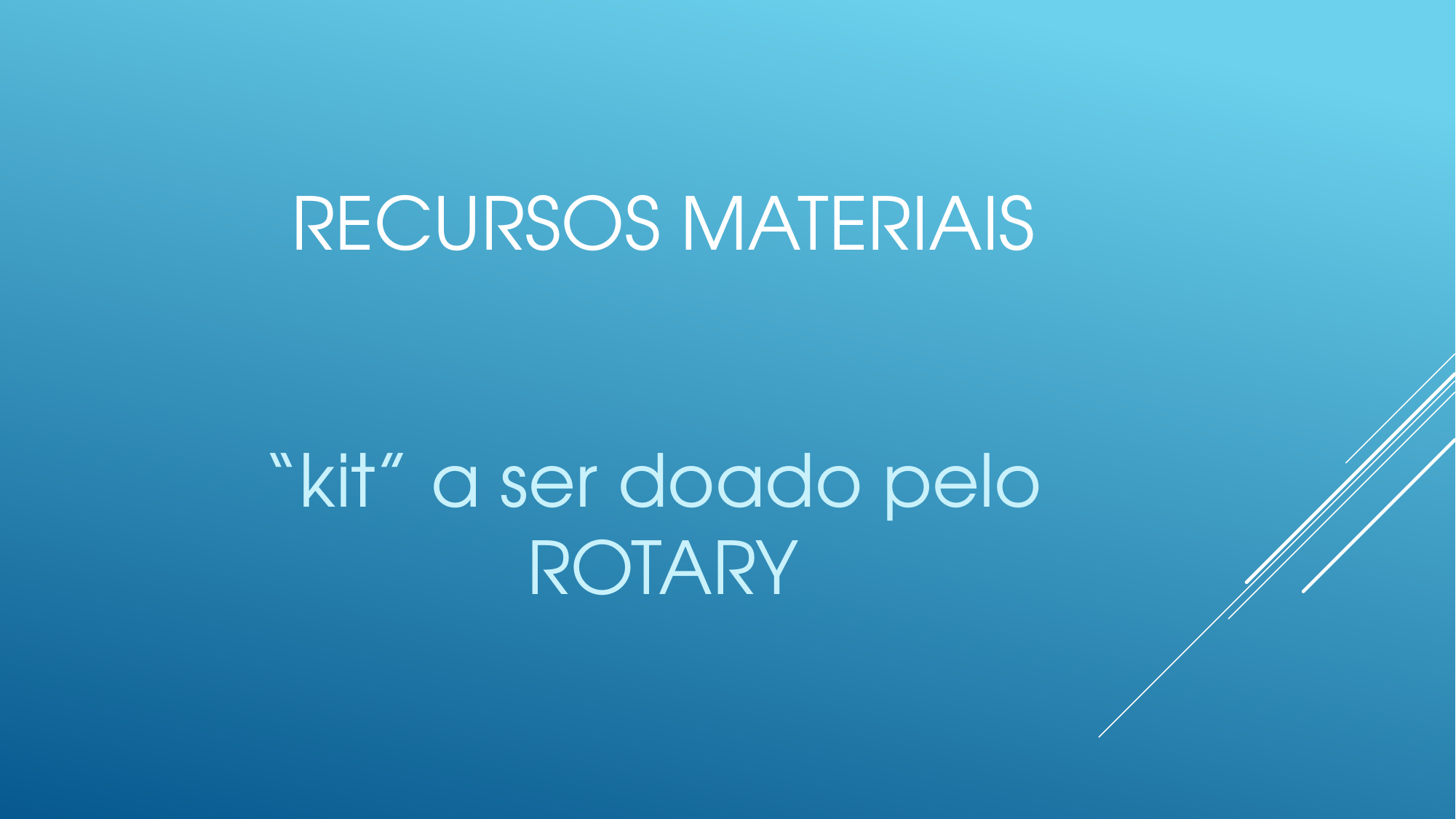

# RECURSOS MATERIAIS
“kit” a ser doado pelo  ROTARY